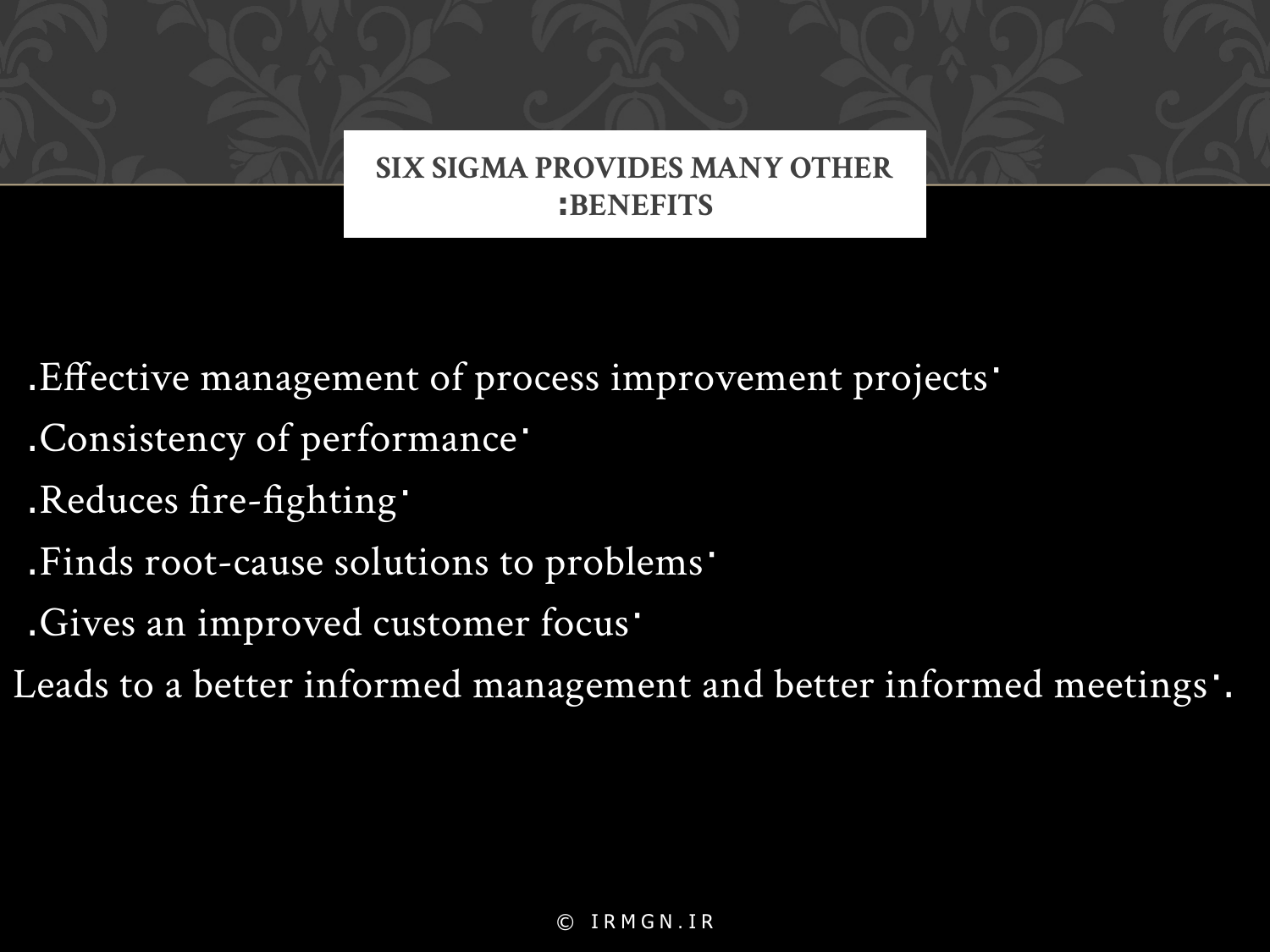

# Six Sigma provides many other benefits:

·Effective management of process improvement projects.
·Consistency of performance.
·Reduces fire-fighting.
·Finds root-cause solutions to problems.
·Gives an improved customer focus.
.·Leads to a better informed management and better informed meetings
© irmgn.ir